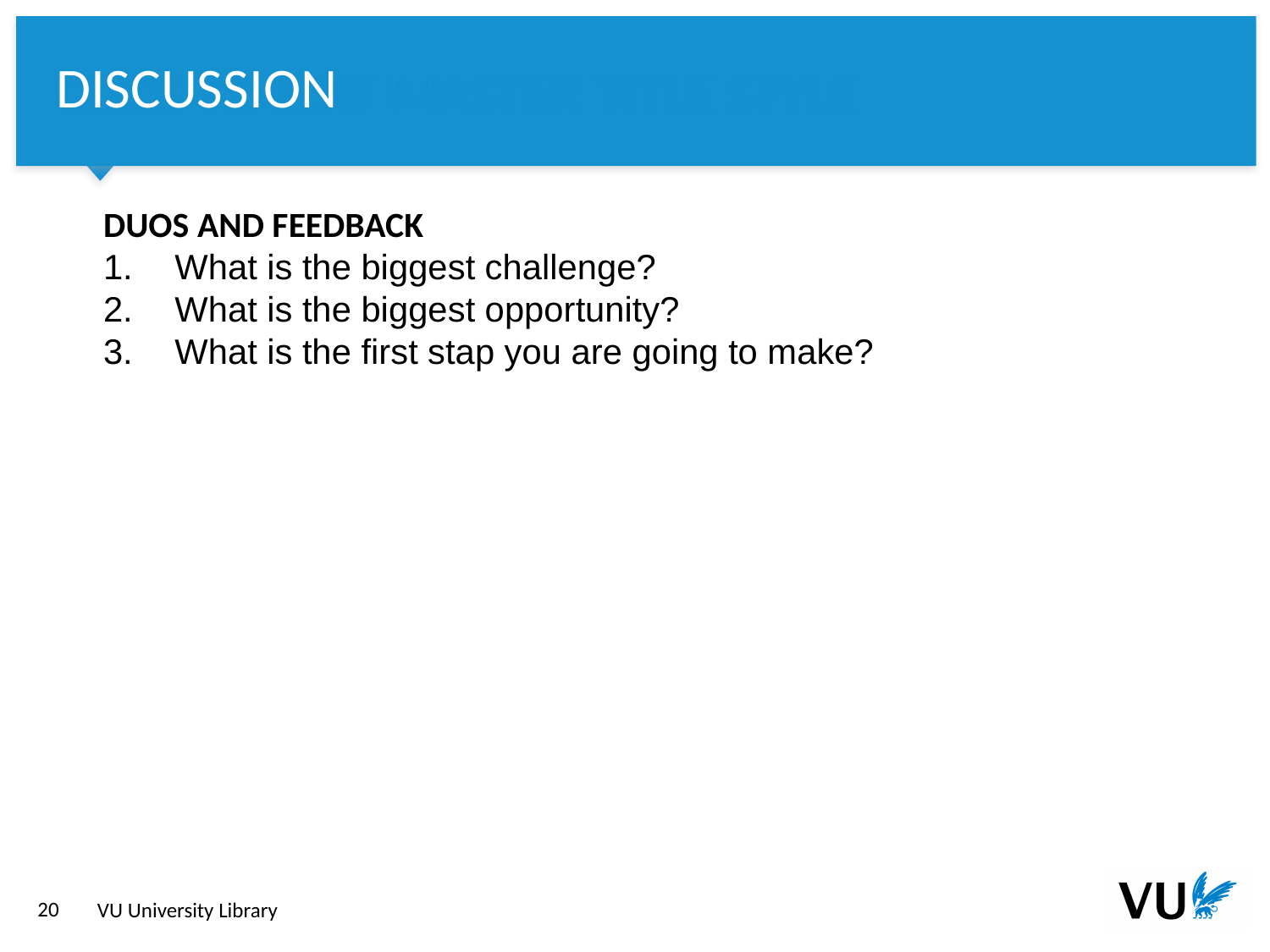

discussion

DUOS AND FEEDBACK
What is the biggest challenge?
What is the biggest opportunity?
What is the first stap you are going to make?

VU University Library
20